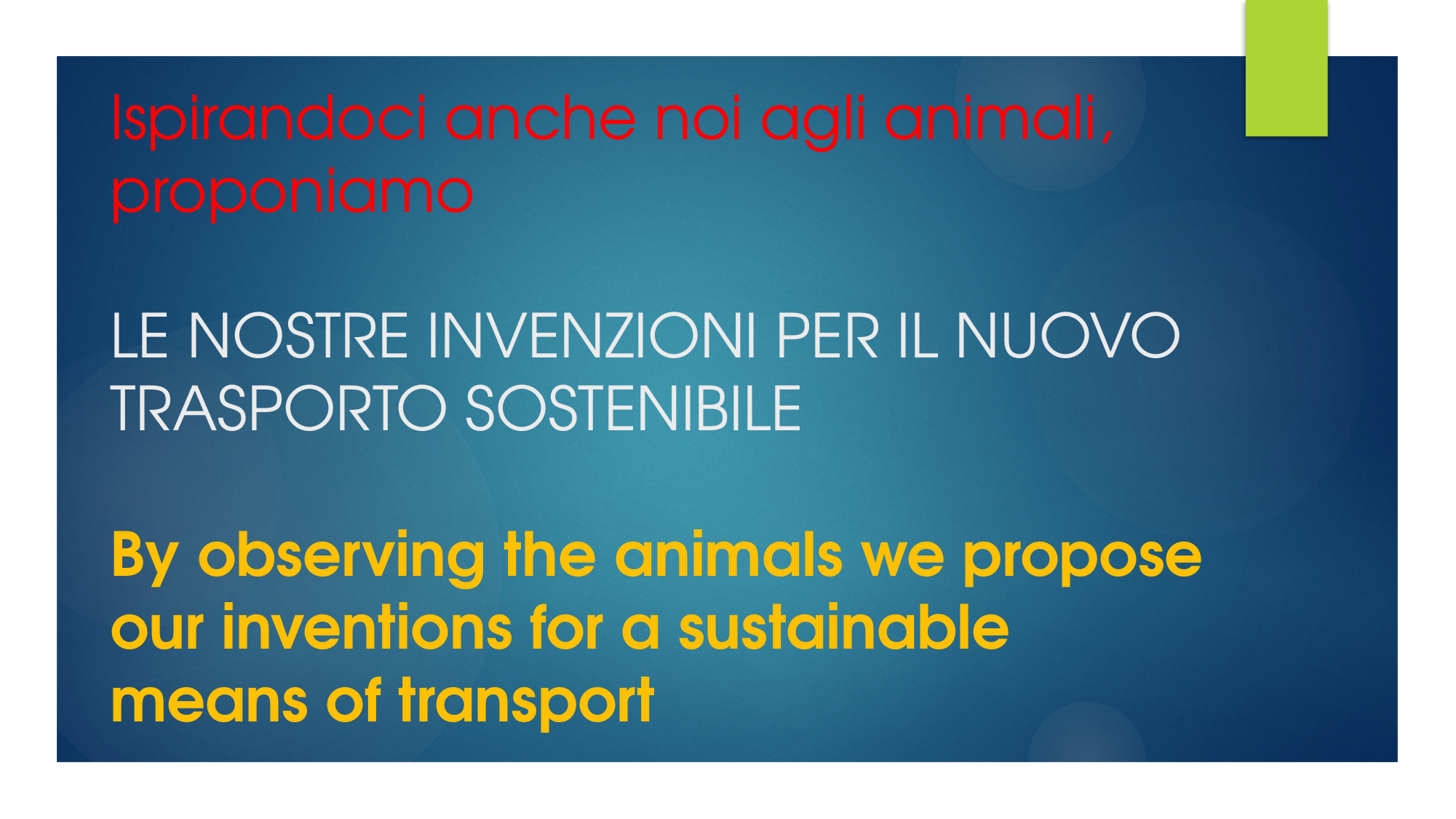

# Ispirandoci anche noi agli animali, proponiamo LE NOSTRE INVENZIONI PER IL NUOVO TRASPORTO SOSTENIBILE By observing the animals we propose our inventions for a sustainable means of transport